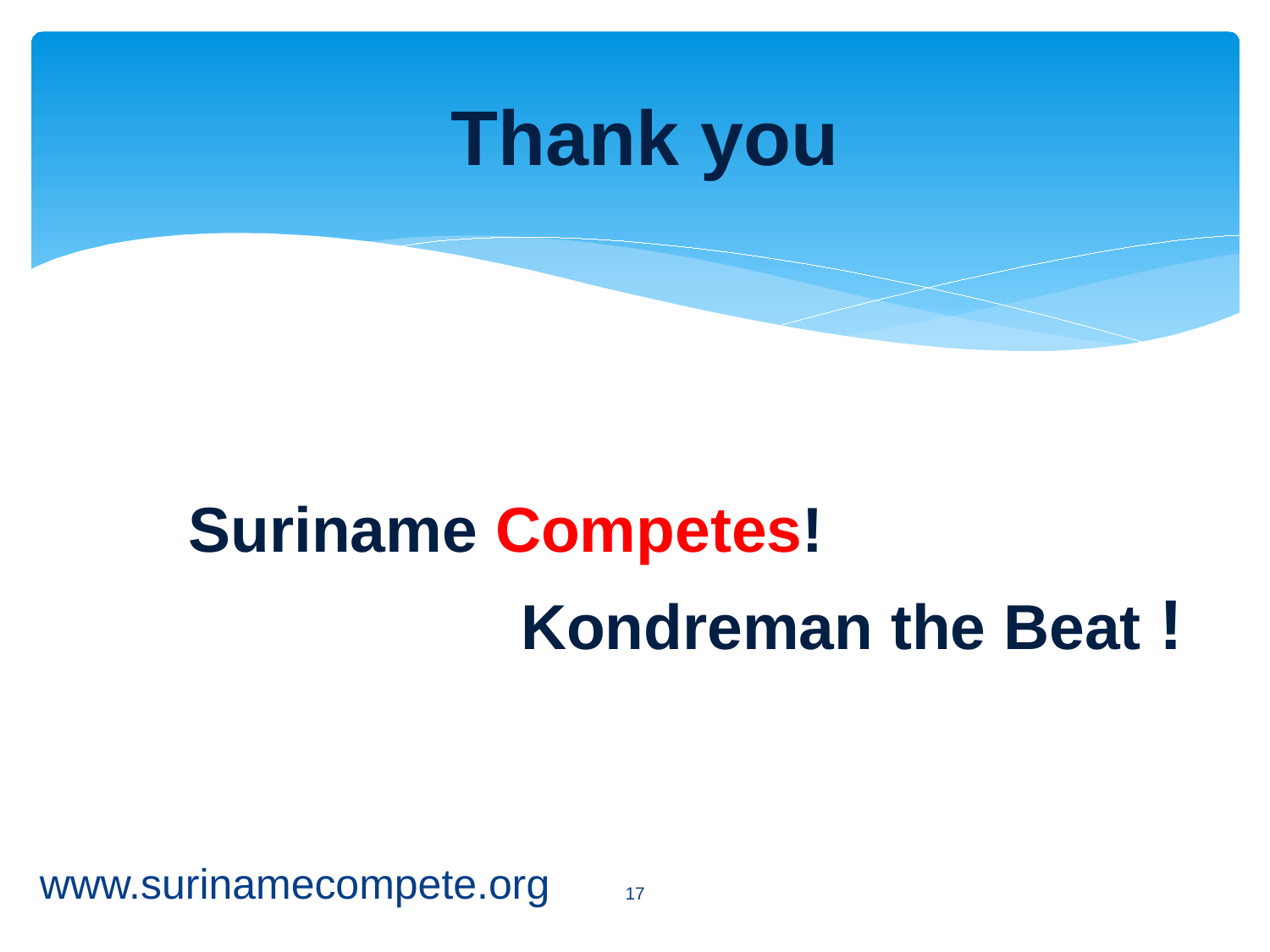

# Thank you

          Suriname Competes!
				Kondreman the Beat !
17
www.surinamecompete.org